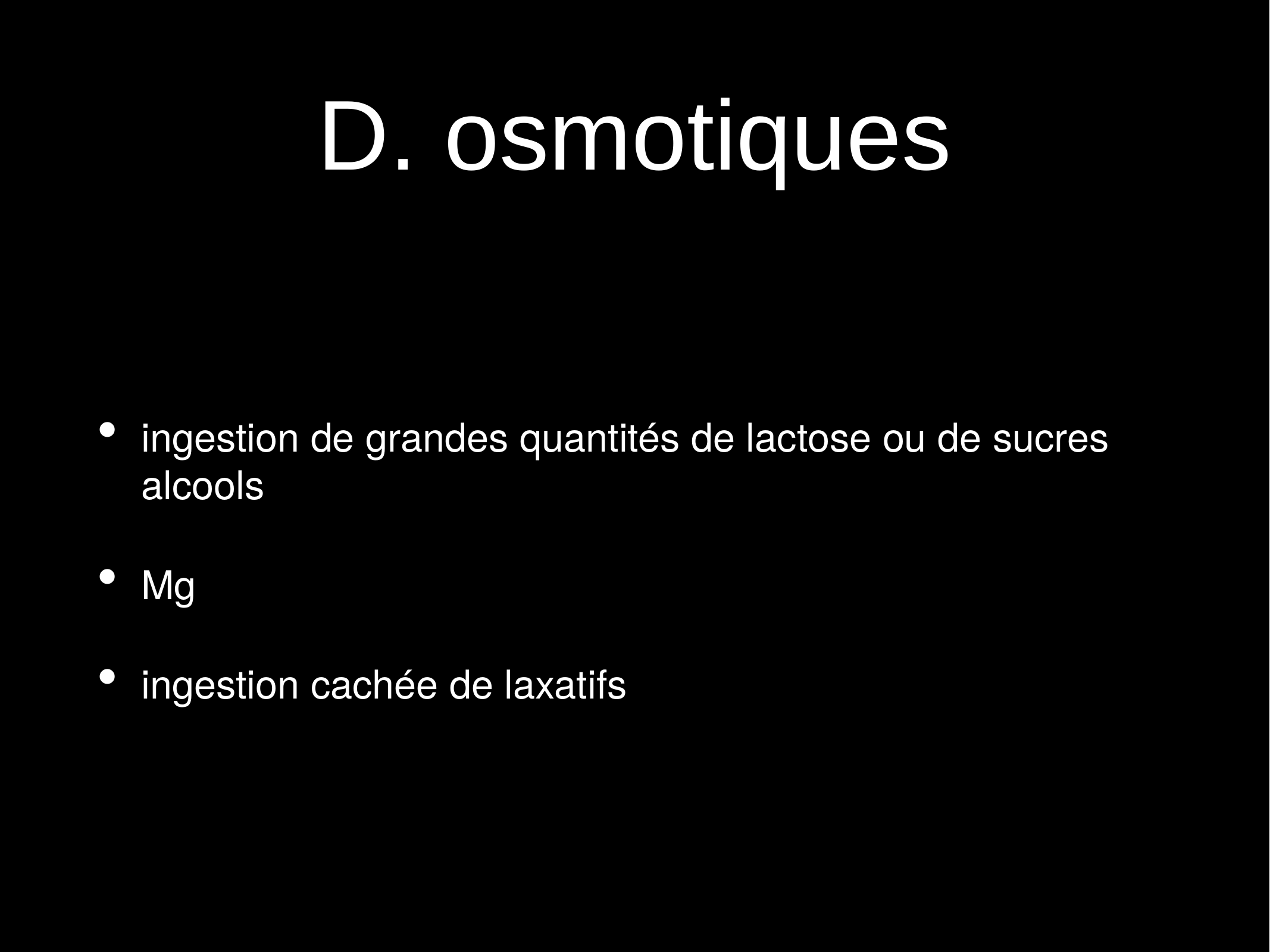

# D. osmotiques
ingestion de grandes quantités de lactose ou de sucres alcools
Mg
ingestion cachée de laxatifs